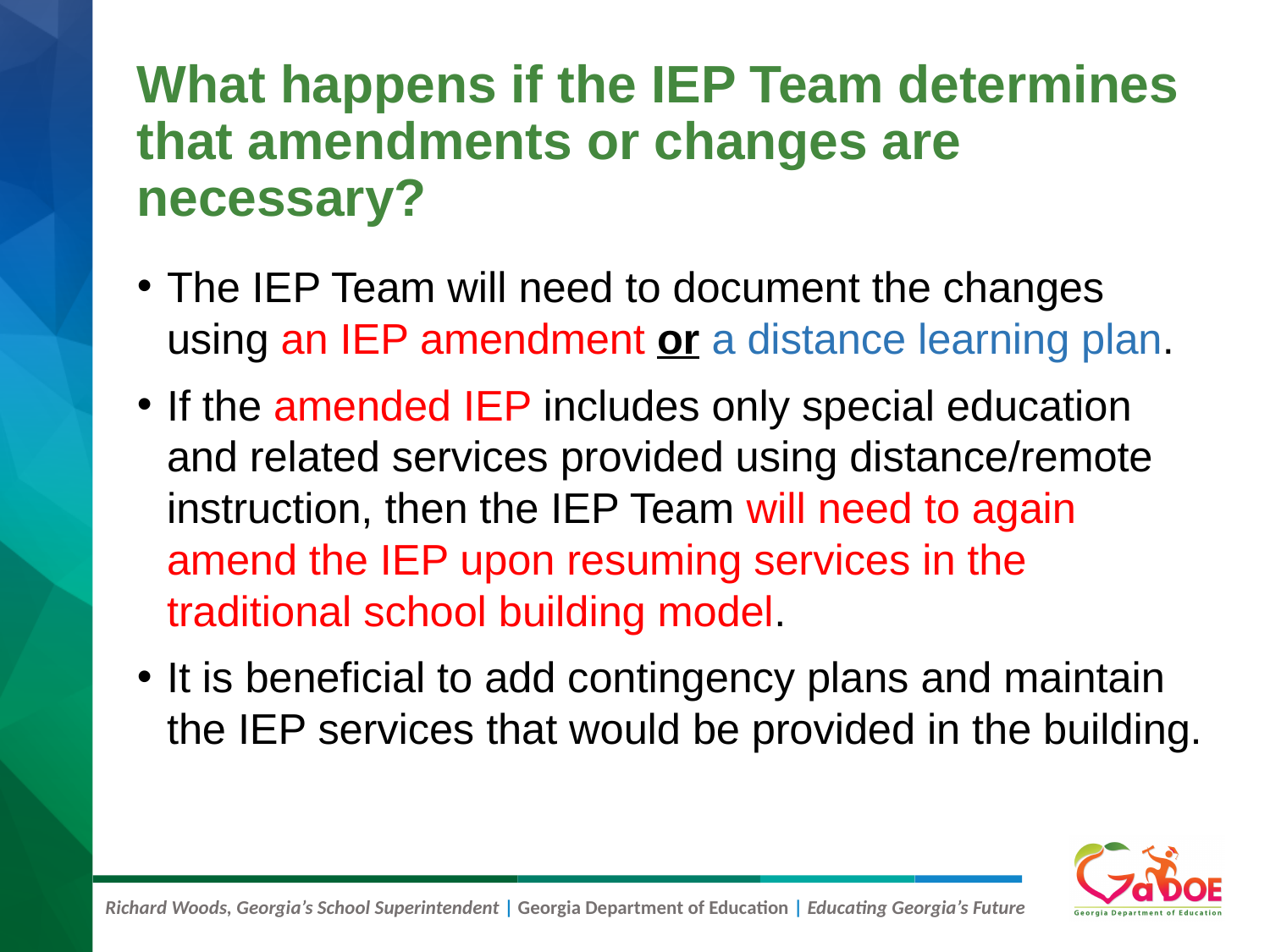

# What happens if the IEP Team determines that amendments or changes are necessary?
The IEP Team will need to document the changes using an IEP amendment or a distance learning plan.
If the amended IEP includes only special education and related services provided using distance/remote instruction, then the IEP Team will need to again amend the IEP upon resuming services in the traditional school building model.
It is beneficial to add contingency plans and maintain the IEP services that would be provided in the building.